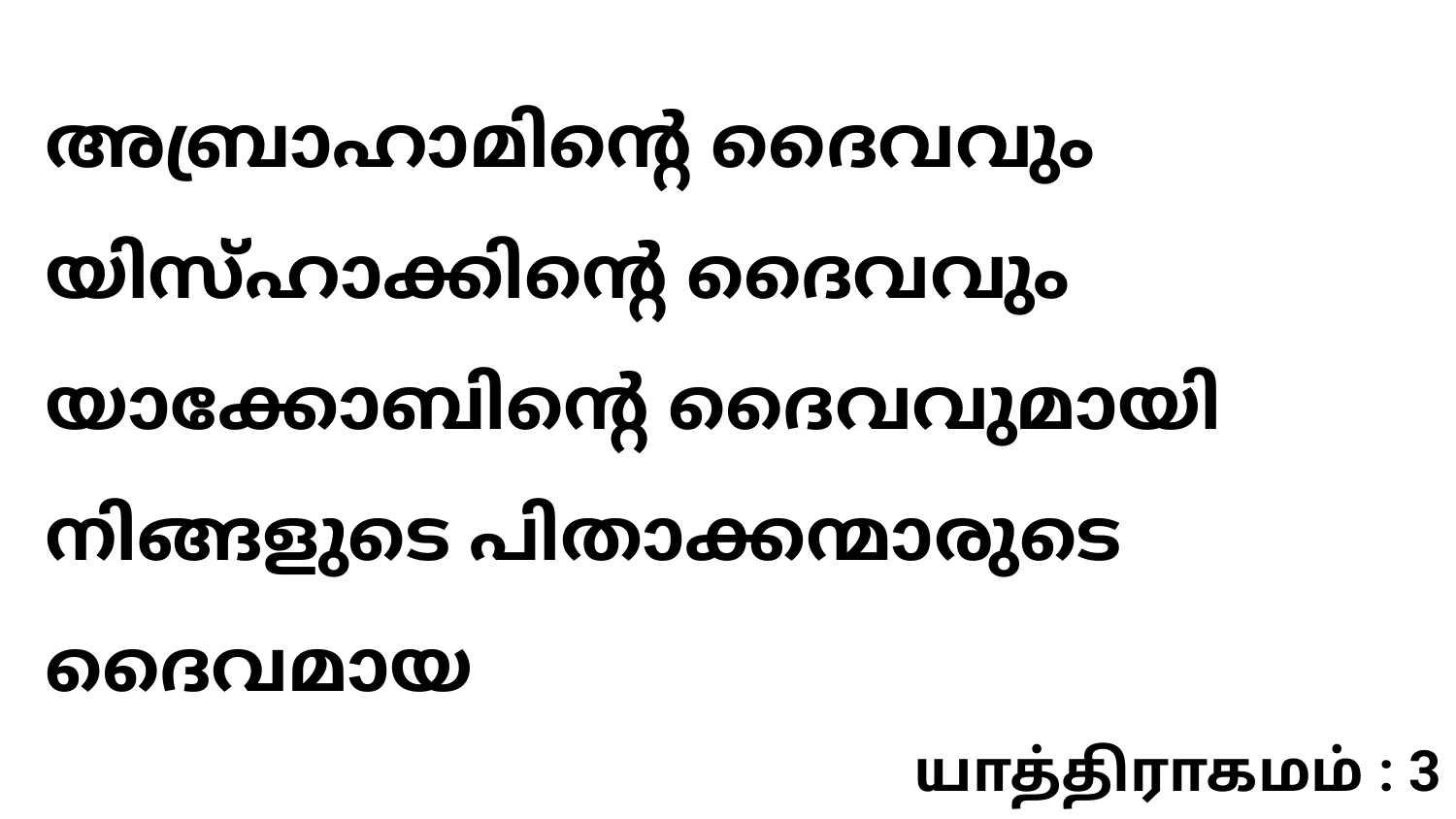

അബ്രാഹാമിന്റെ ദൈവവും യിസ്ഹാക്കിന്റെ ദൈവവും യാക്കോബിന്റെ ദൈവവുമായി നിങ്ങളുടെ പിതാക്കന്മാരുടെ ദൈവമായ
யாத்திராகமம் : 3